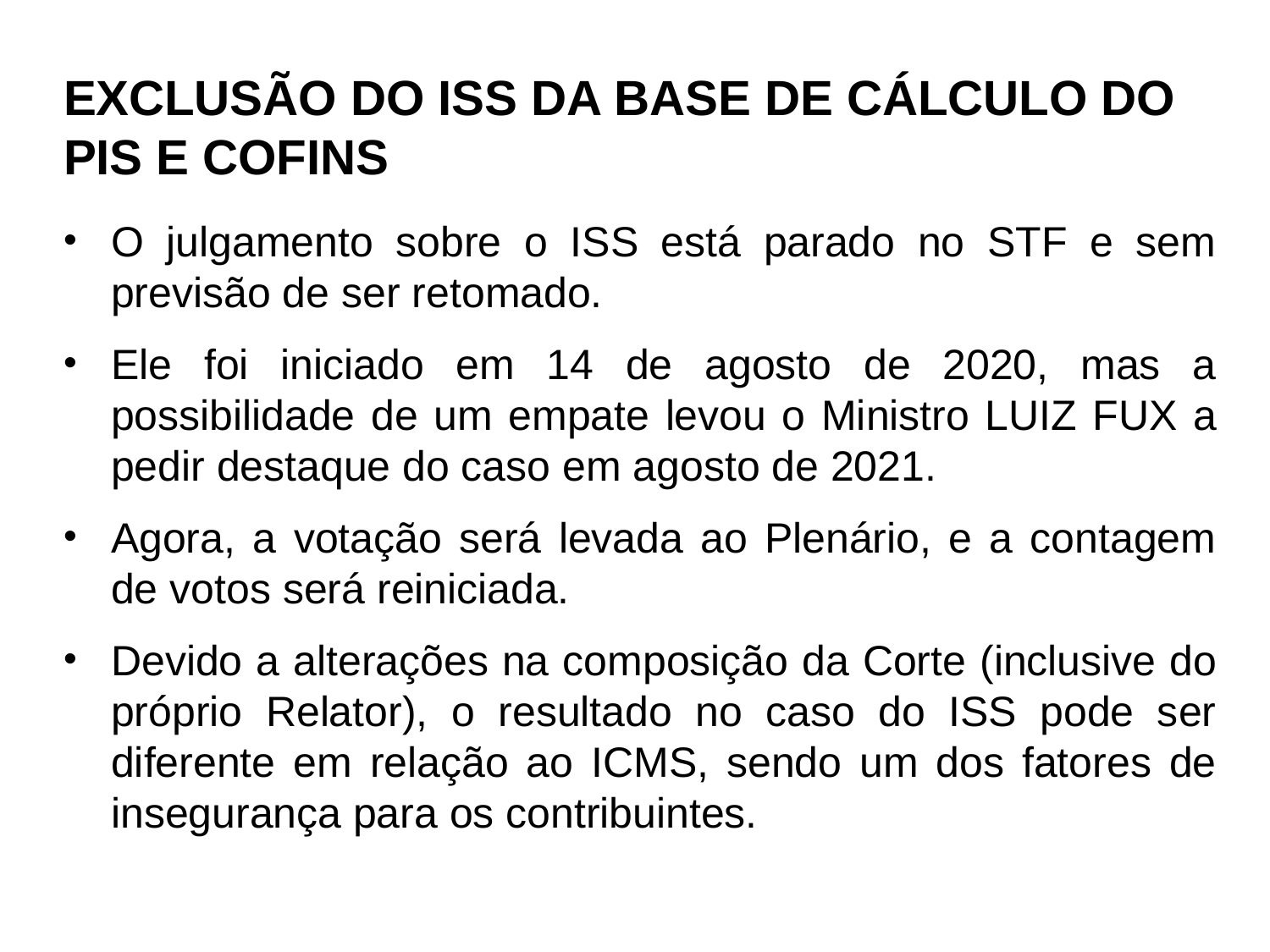

# EXCLUSÃO DO ISS DA BASE DE CÁLCULO DO PIS E COFINS
O julgamento sobre o ISS está parado no STF e sem previsão de ser retomado.
Ele foi iniciado em 14 de agosto de 2020, mas a possibilidade de um empate levou o Ministro LUIZ FUX a pedir destaque do caso em agosto de 2021.
Agora, a votação será levada ao Plenário, e a contagem de votos será reiniciada.
Devido a alterações na composição da Corte (inclusive do próprio Relator), o resultado no caso do ISS pode ser diferente em relação ao ICMS, sendo um dos fatores de insegurança para os contribuintes.